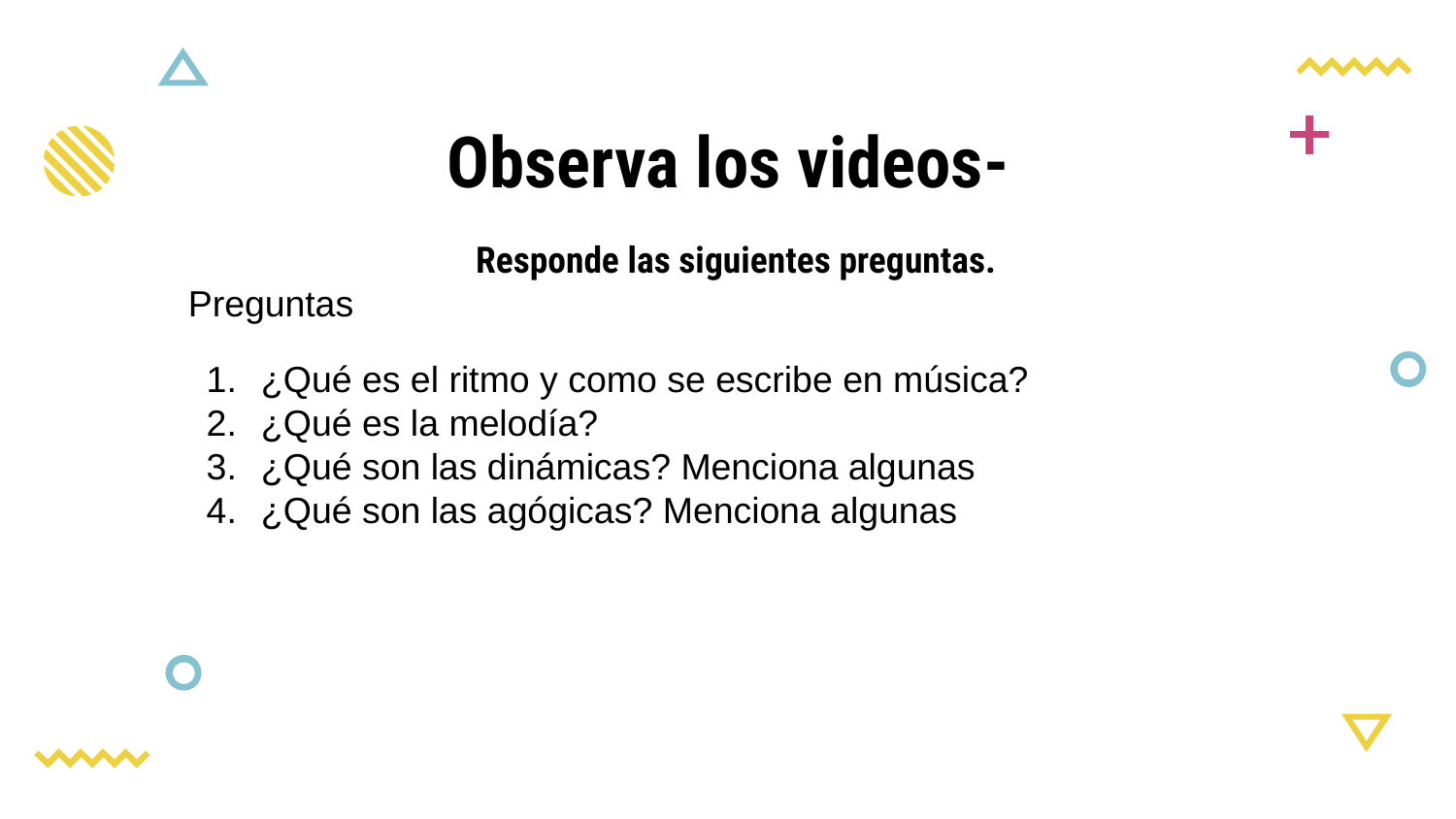

# Observa los videos-
 Responde las siguientes preguntas.
Preguntas
¿Qué es el ritmo y como se escribe en música?
¿Qué es la melodía?
¿Qué son las dinámicas? Menciona algunas
¿Qué son las agógicas? Menciona algunas